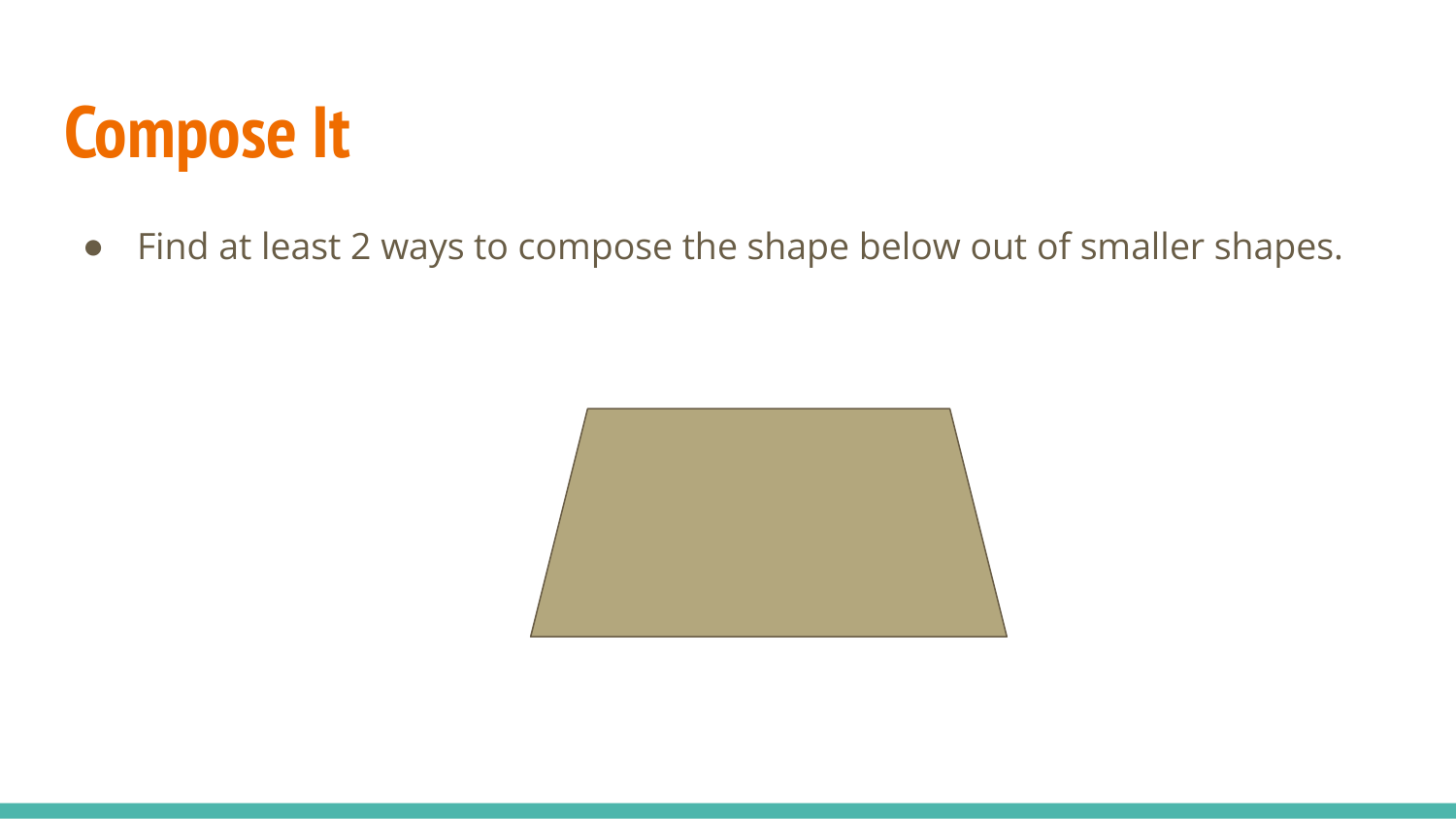

# Compose It
Find at least 2 ways to compose the shape below out of smaller shapes.